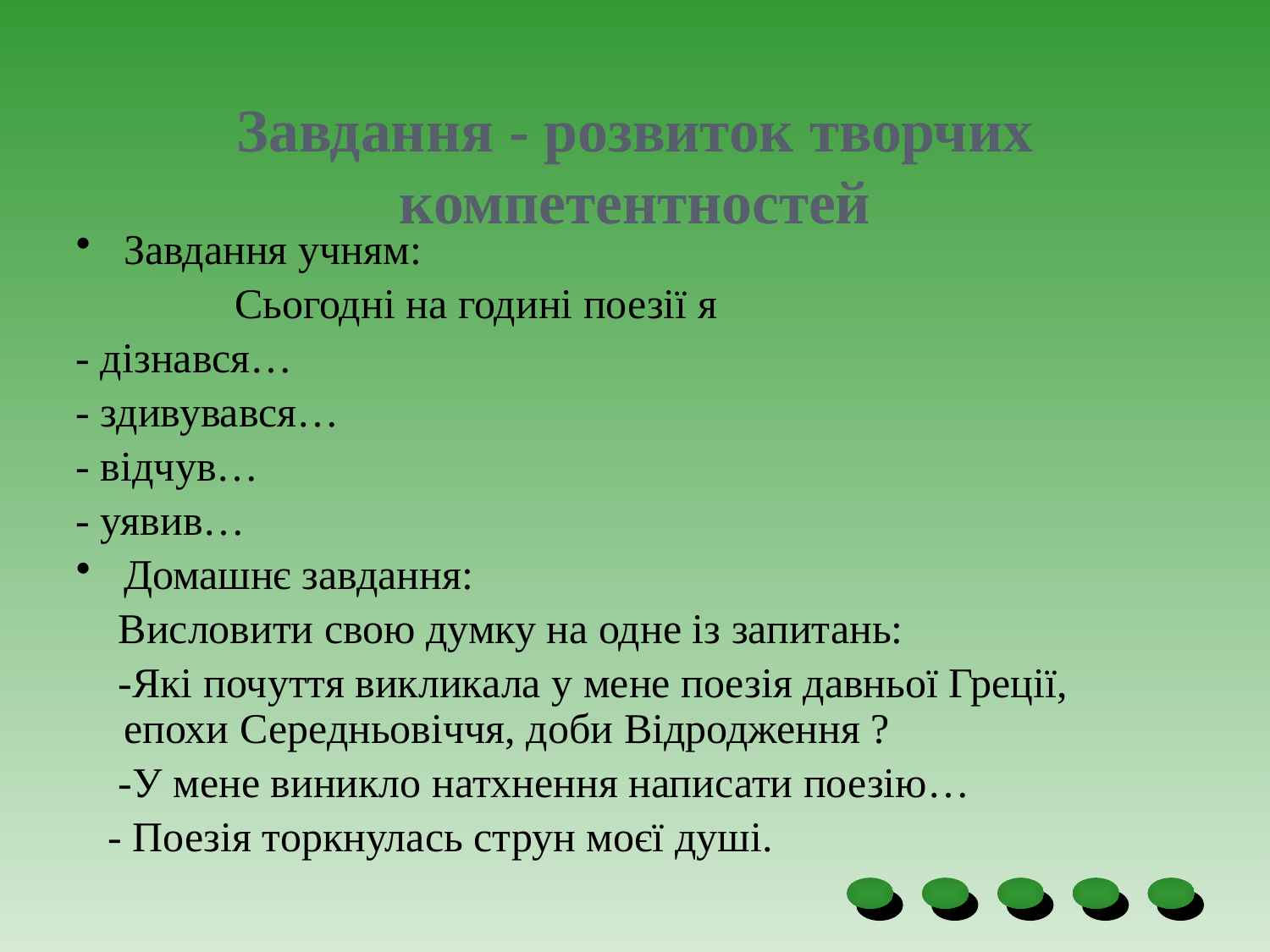

# Завдання - розвиток творчих компетентностей
Завдання учням:
               Сьогодні на годині поезії я
- дізнався…
- здивувався…
- відчув…
- уявив…
Домашнє завдання:
    Висловити свою думку на одне із запитань:
    -Які почуття викликала у мене поезія давньої Греції,  епохи Середньовіччя, доби Відродження ?
    -У мене виникло натхнення написати поезію…
   - Поезія торкнулась струн моєї душі.